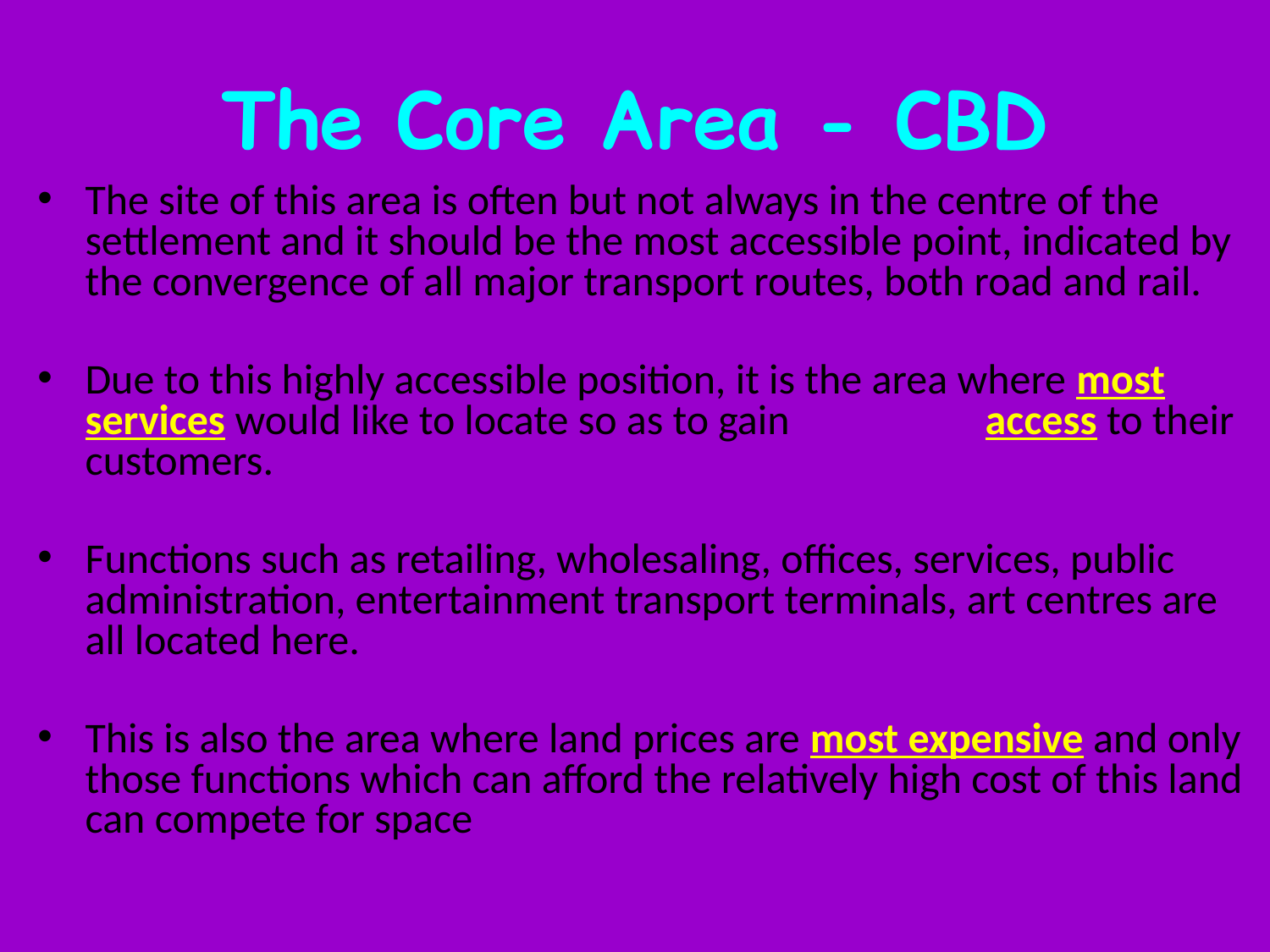

# The Core Area - CBD
The site of this area is often but not always in the centre of the settlement and it should be the most accessible point, indicated by the convergence of all major transport routes, both road and rail.

Due to this highly accessible position, it is the area where most services would like to locate so as to gain maximum access to their customers.

Functions such as retailing, wholesaling, offices, services, public administration, entertainment transport terminals, art centres are all located here.

This is also the area where land prices are most expensive and only those functions which can afford the relatively high cost of this land can compete for space